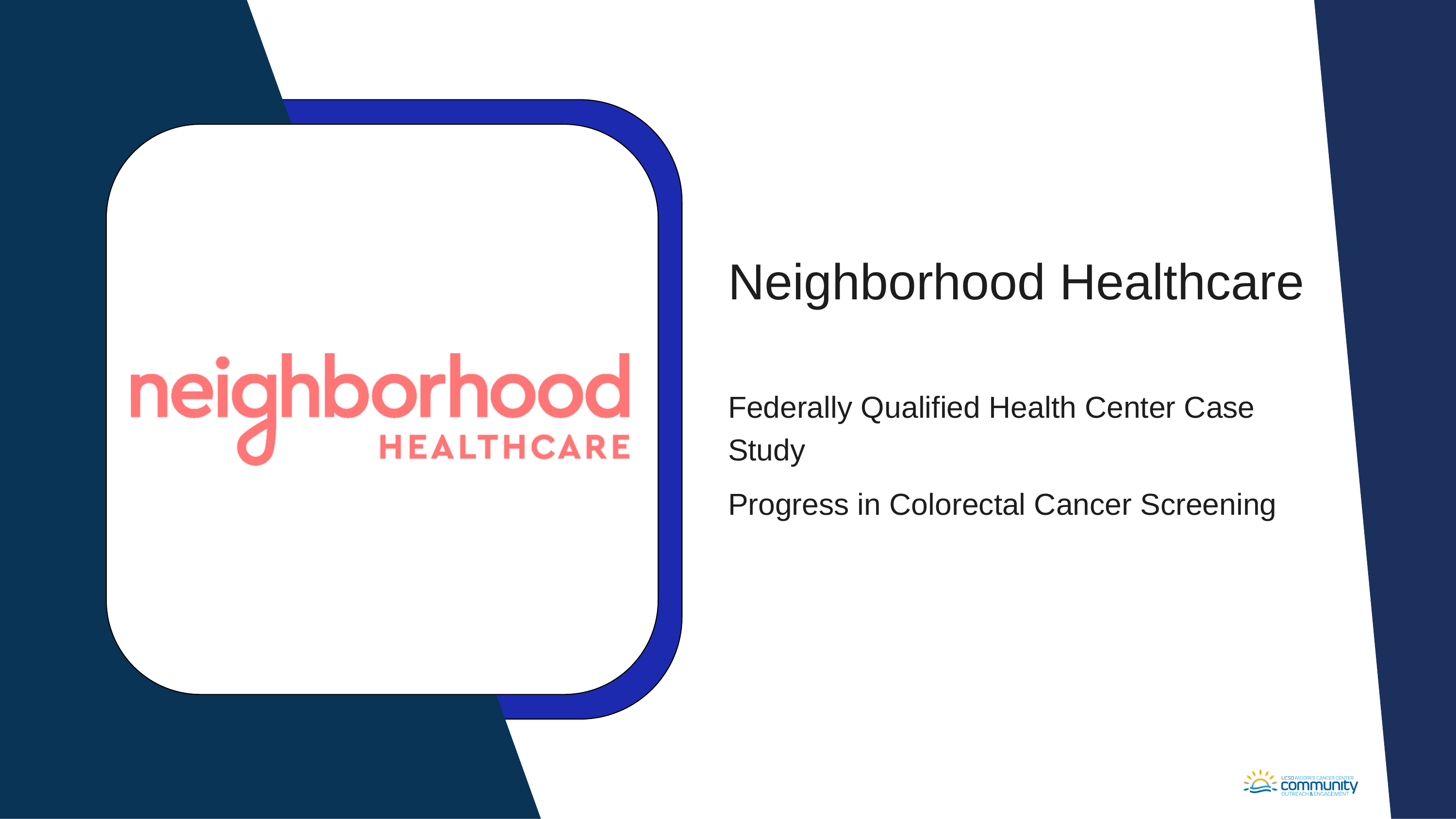

Neighborhood Healthcare

Federally Qualified Health Center Case Study
Progress in Colorectal Cancer Screening